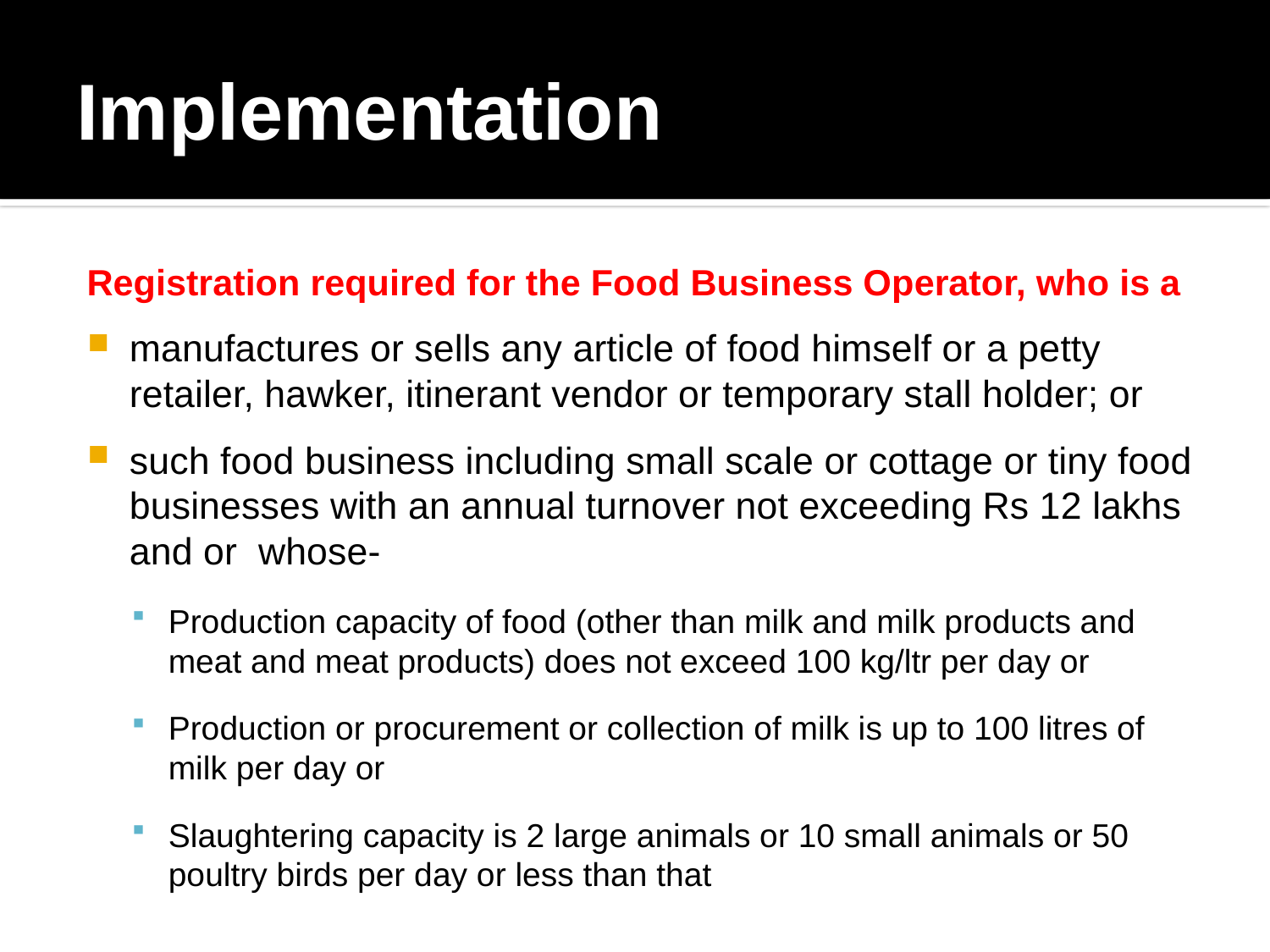

# Implementation
Registration required for the Food Business Operator, who is a
manufactures or sells any article of food himself or a petty retailer, hawker, itinerant vendor or temporary stall holder; or
such food business including small scale or cottage or tiny food businesses with an annual turnover not exceeding Rs 12 lakhs and or  whose-
Production capacity of food (other than milk and milk products and meat and meat products) does not exceed 100 kg/ltr per day or
Production or procurement or collection of milk is up to 100 litres of milk per day or
Slaughtering capacity is 2 large animals or 10 small animals or 50 poultry birds per day or less than that